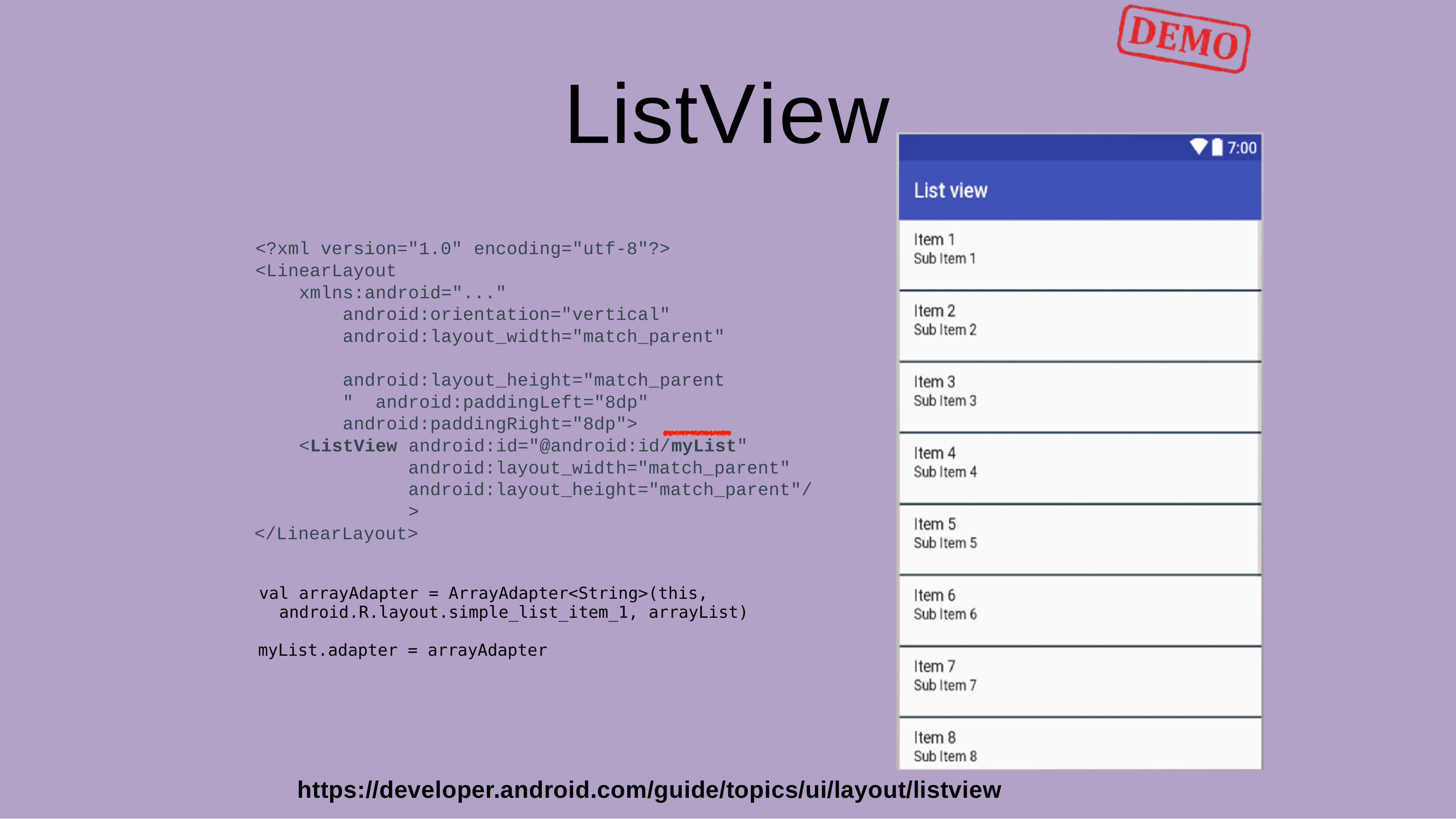

# ListView

<?xml version="1.0" encoding="utf-8"?>
<LinearLayout
xmlns:android="..."  android:orientation="vertical"  android:layout_width="match_parent"  android:layout_height="match_parent"  android:paddingLeft="8dp"  android:paddingRight="8dp">
<ListView android:id="@android:id/myList"  android:layout_width="match_parent"  android:layout_height="match_parent"/>
</LinearLayout>

val arrayAdapter = ArrayAdapter<String>(this,  android.R.layout.simple_list_item_1, arrayList)

myList.adapter = arrayAdapter
https://developer.android.com/guide/topics/ui/layout/listview